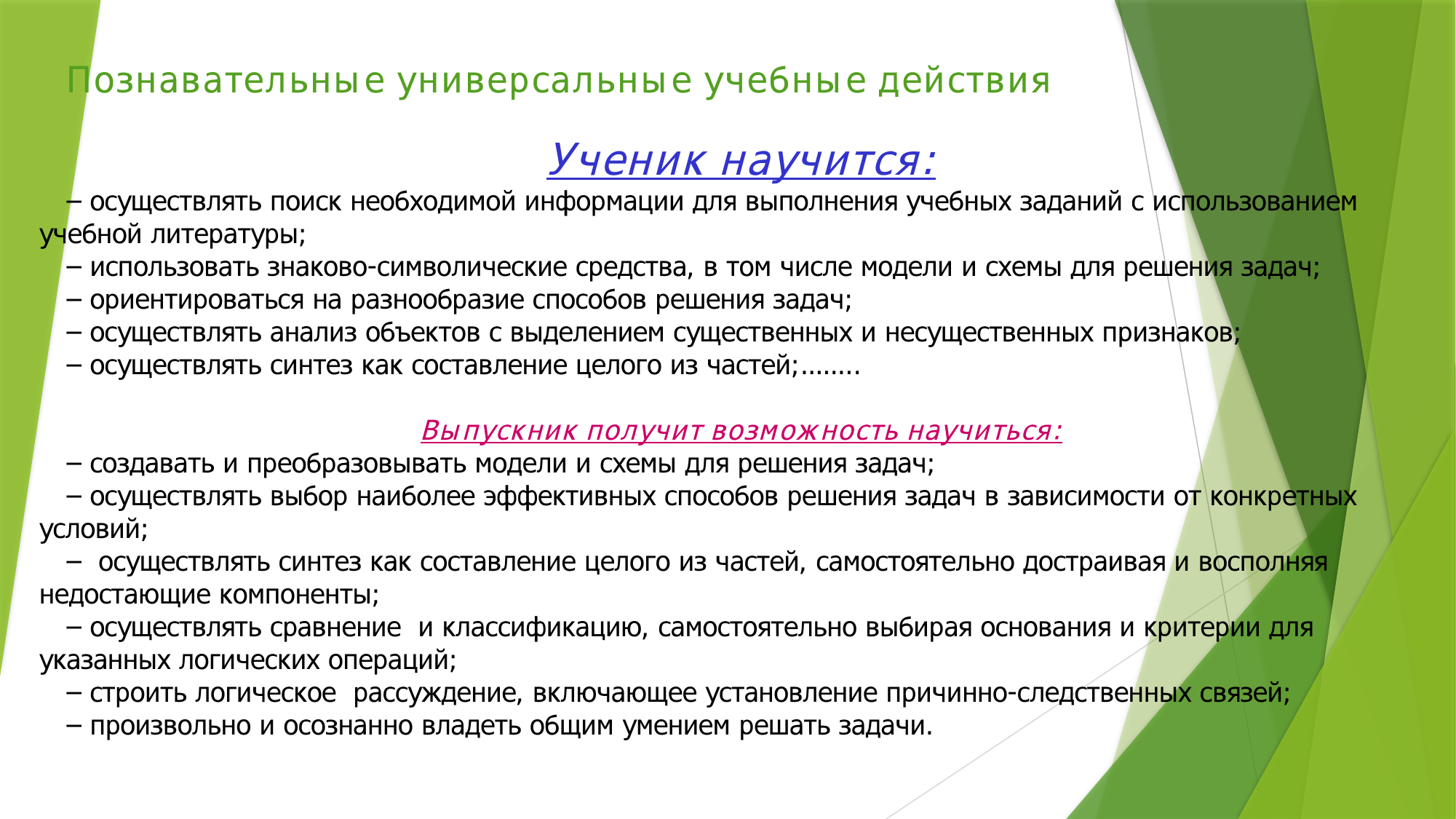

Познавательные универсальные учебные действия

Ученик научится:
– осуществлять поиск необходимой информации для выполнения учебных заданий с использованием учебной литературы;
– использовать знаково-символические средства, в том числе модели и схемы для решения задач;
– ориентироваться на разнообразие способов решения задач;
– осуществлять анализ объектов с выделением существенных и несущественных признаков;
– осуществлять синтез как составление целого из частей;……..

Выпускник получит возможность научиться:
– создавать и преобразовывать модели и схемы для решения задач;
– осуществлять выбор наиболее эффективных способов решения задач в зависимости от конкретных условий;
–  осуществлять синтез как составление целого из частей, самостоятельно достраивая и восполняя недостающие компоненты;
– осуществлять сравнение  и классификацию, самостоятельно выбирая основания и критерии для указанных логических операций;
– строить логическое  рассуждение, включающее установление причинно-следственных связей;
– произвольно и осознанно владеть общим умением решать задачи.